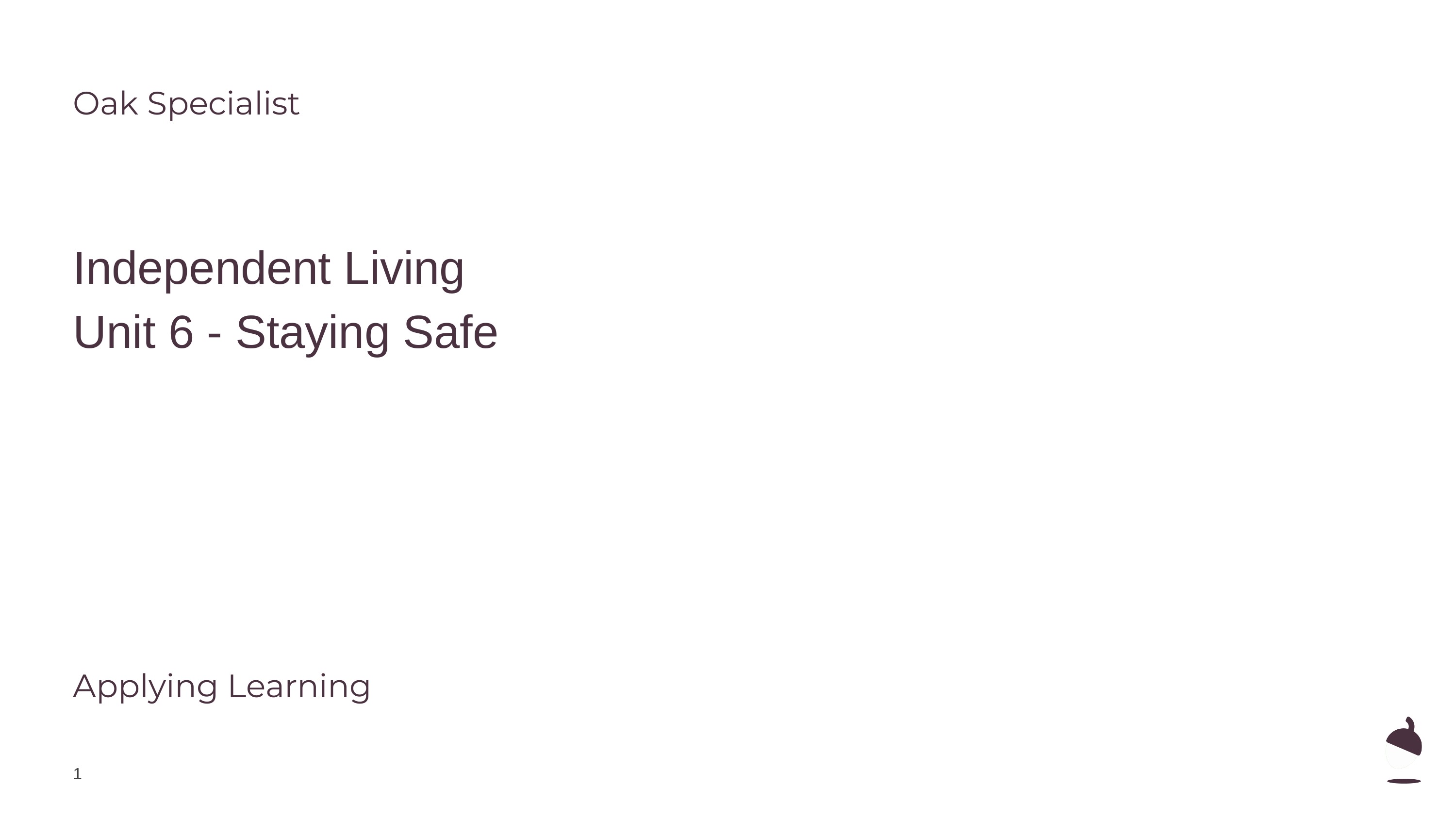

Oak Specialist
Independent Living
Unit 6 - Staying Safe
Applying Learning
1